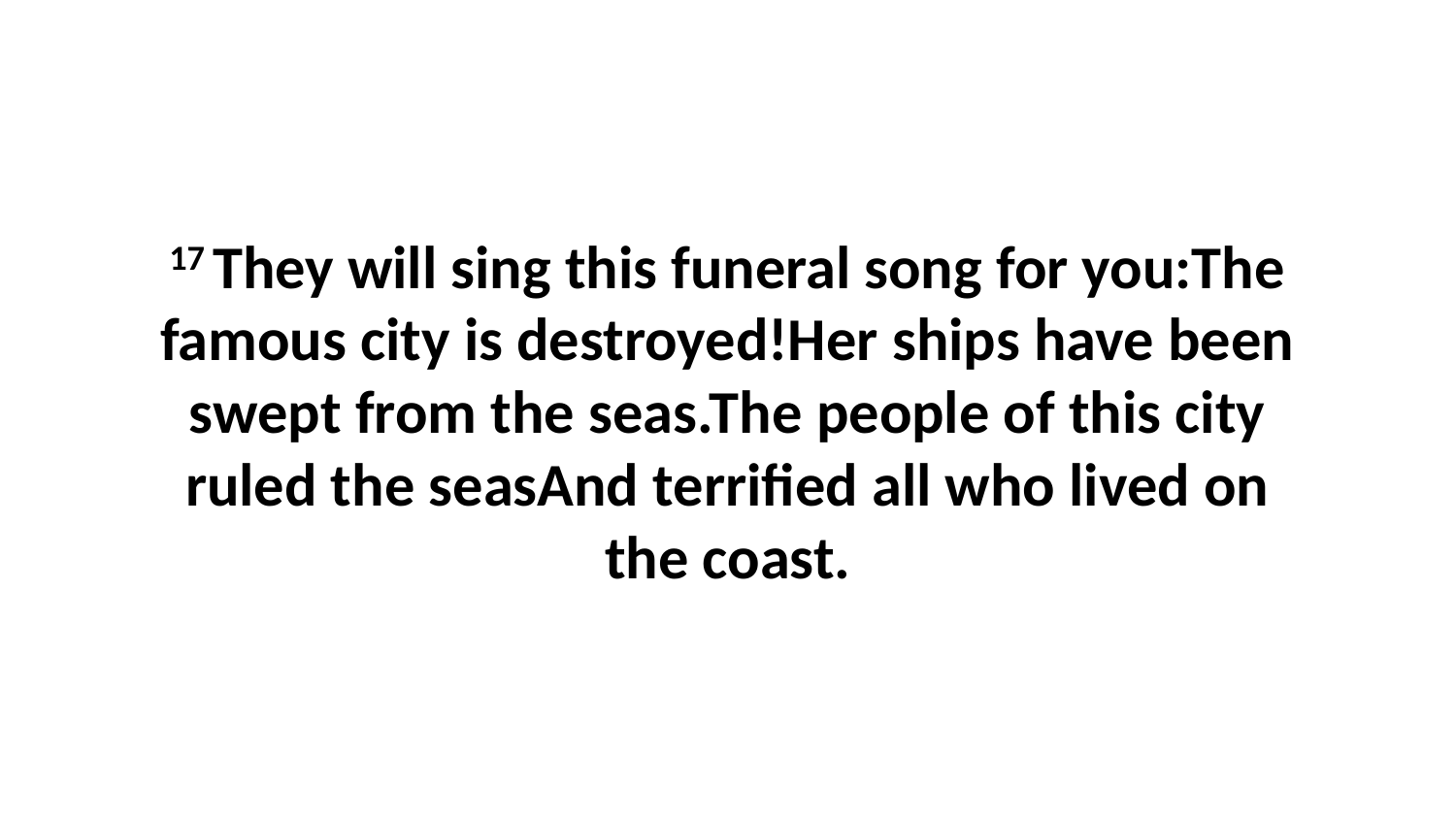

17 They will sing this funeral song for you:The famous city is destroyed!Her ships have been swept from the seas.The people of this city ruled the seasAnd terrified all who lived on the coast.